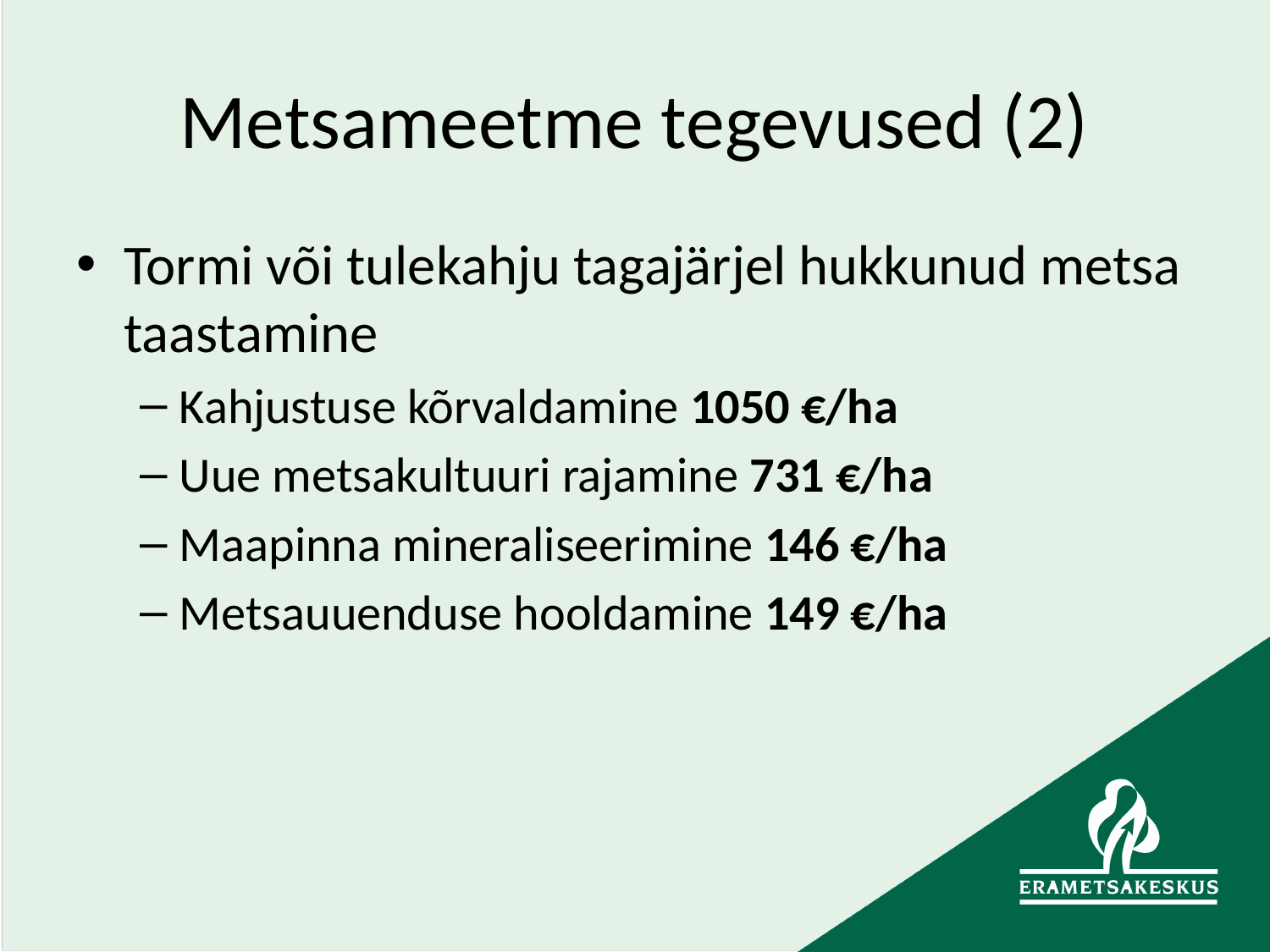

# Metsameetme tegevused (2)
Tormi või tulekahju tagajärjel hukkunud metsa taastamine
Kahjustuse kõrvaldamine 1050 €/ha
Uue metsakultuuri rajamine 731 €/ha
Maapinna mineraliseerimine 146 €/ha
Metsauuenduse hooldamine 149 €/ha